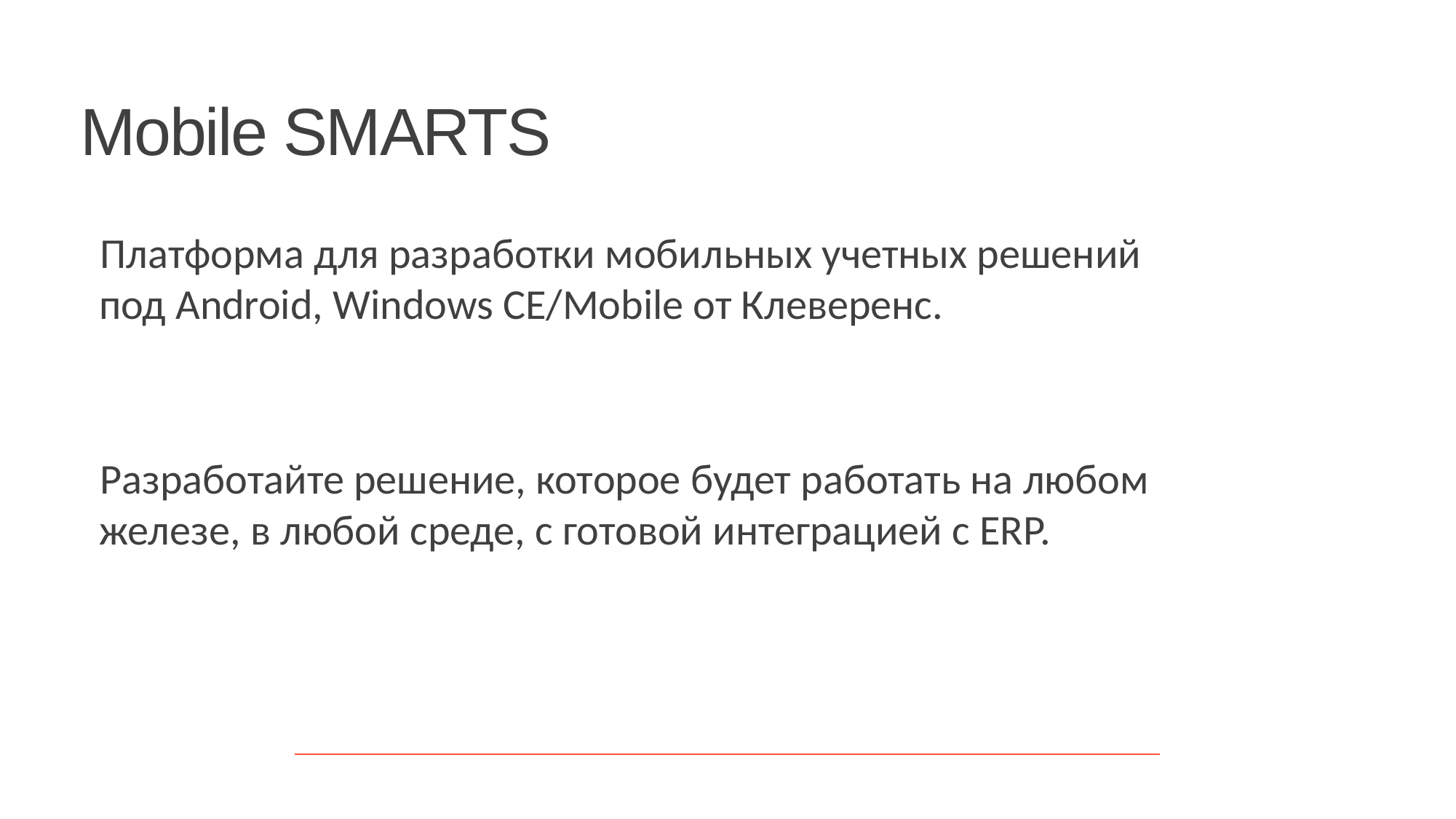

# Mobile SMARTS
Платформа для разработки мобильных учетных решений под Android, Windows CE/Mobile от Клеверенс.

Разработайте решение, которое будет работать на любом железе, в любой среде, с готовой интеграцией с ERP.